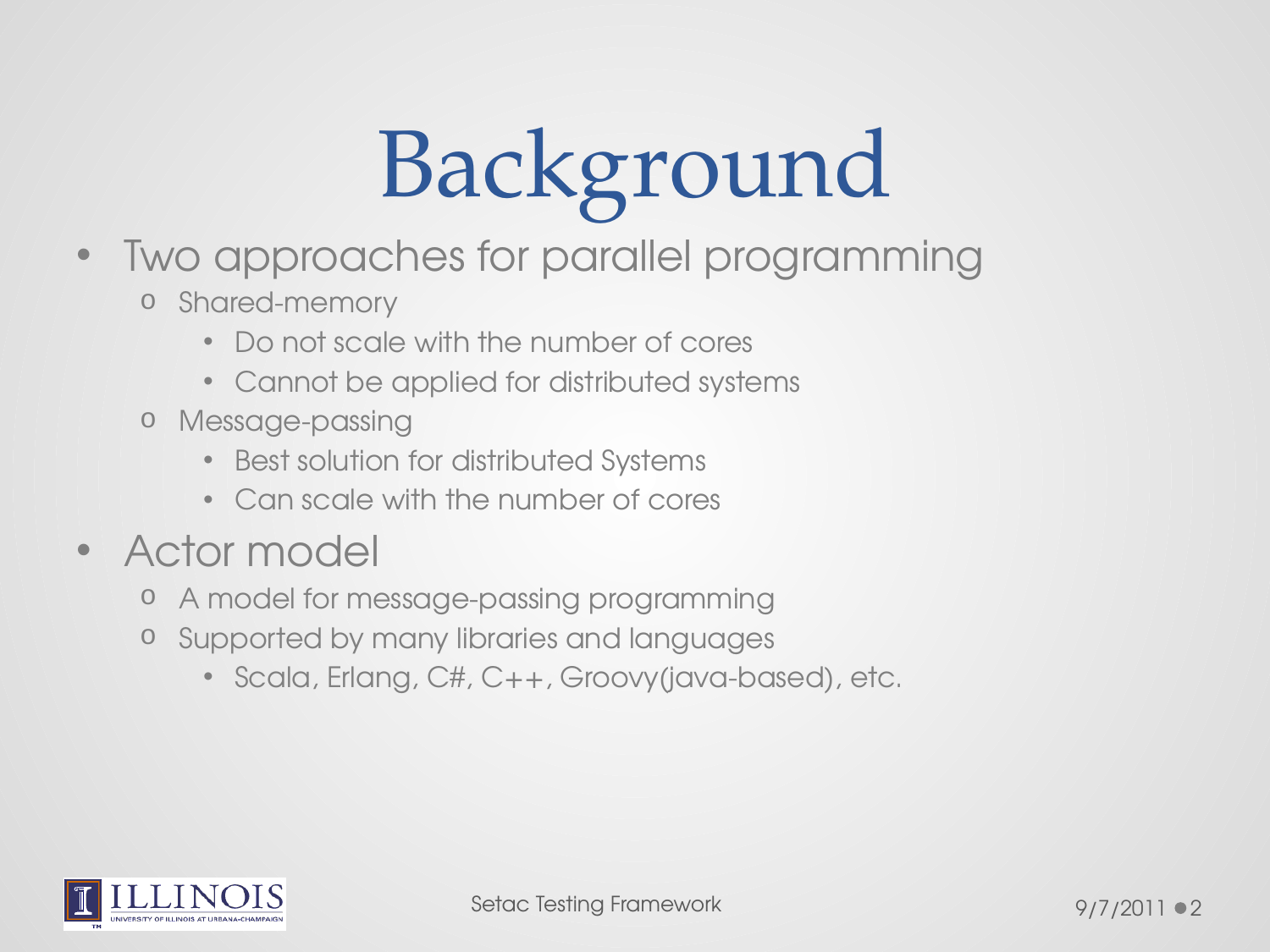

# Background
Two approaches for parallel programming
Shared-memory
Do not scale with the number of cores
Cannot be applied for distributed systems
Message-passing
Best solution for distributed Systems
Can scale with the number of cores
Actor model
A model for message-passing programming
Supported by many libraries and languages
Scala, Erlang, C#, C++, Groovy(java-based), etc.

Setac Testing Framework
9/7/2011
2